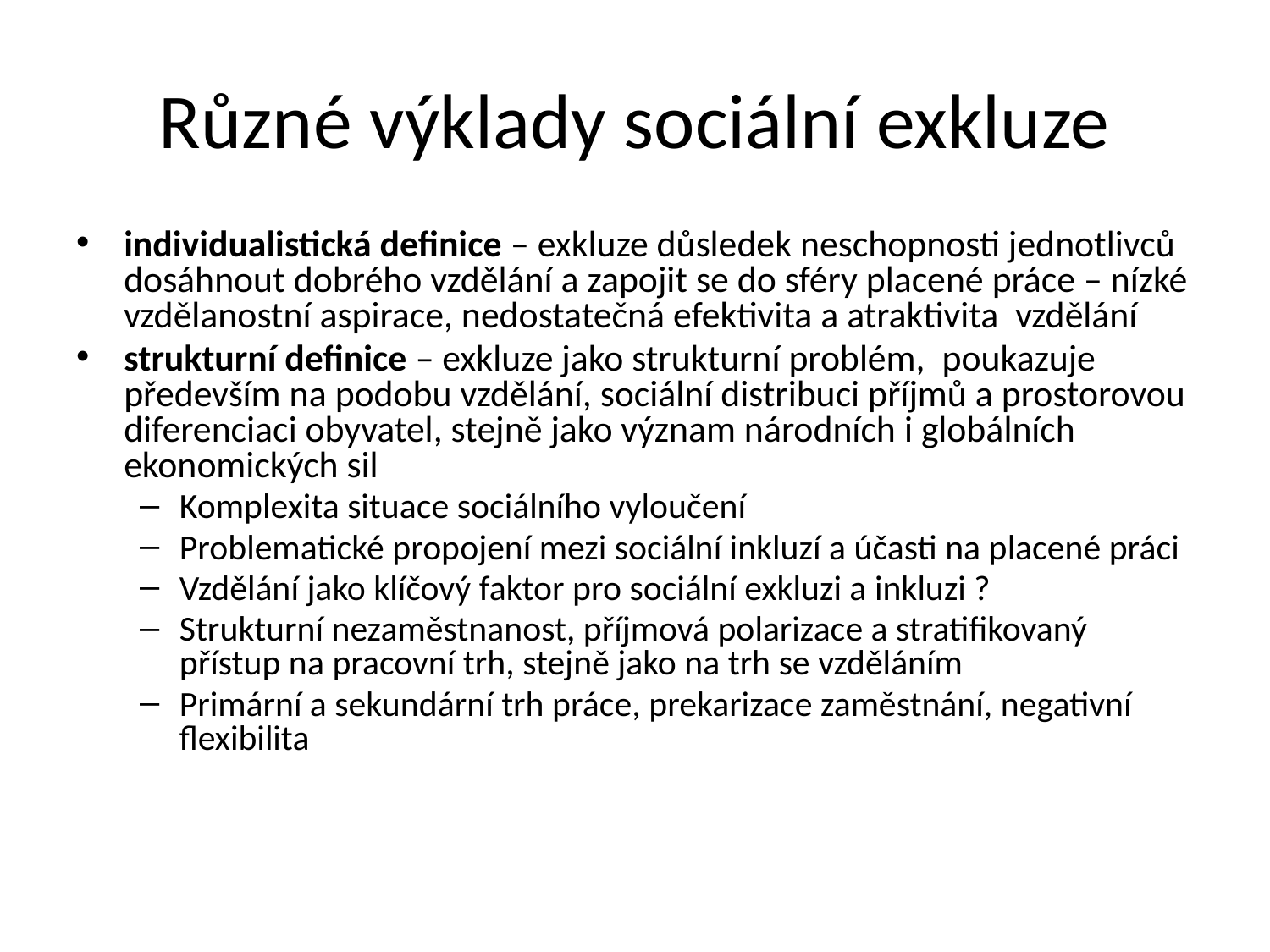

Různé výklady sociální exkluze
individualistická definice – exkluze důsledek neschopnosti jednotlivců dosáhnout dobrého vzdělání a zapojit se do sféry placené práce – nízké vzdělanostní aspirace, nedostatečná efektivita a atraktivita  vzdělání
strukturní definice – exkluze jako strukturní problém,  poukazuje především na podobu vzdělání, sociální distribuci příjmů a prostorovou diferenciaci obyvatel, stejně jako význam národních i globálních ekonomických sil
Komplexita situace sociálního vyloučení
Problematické propojení mezi sociální inkluzí a účasti na placené práci
Vzdělání jako klíčový faktor pro sociální exkluzi a inkluzi ?
Strukturní nezaměstnanost, příjmová polarizace a stratifikovaný přístup na pracovní trh, stejně jako na trh se vzděláním
Primární a sekundární trh práce, prekarizace zaměstnání, negativní flexibilita